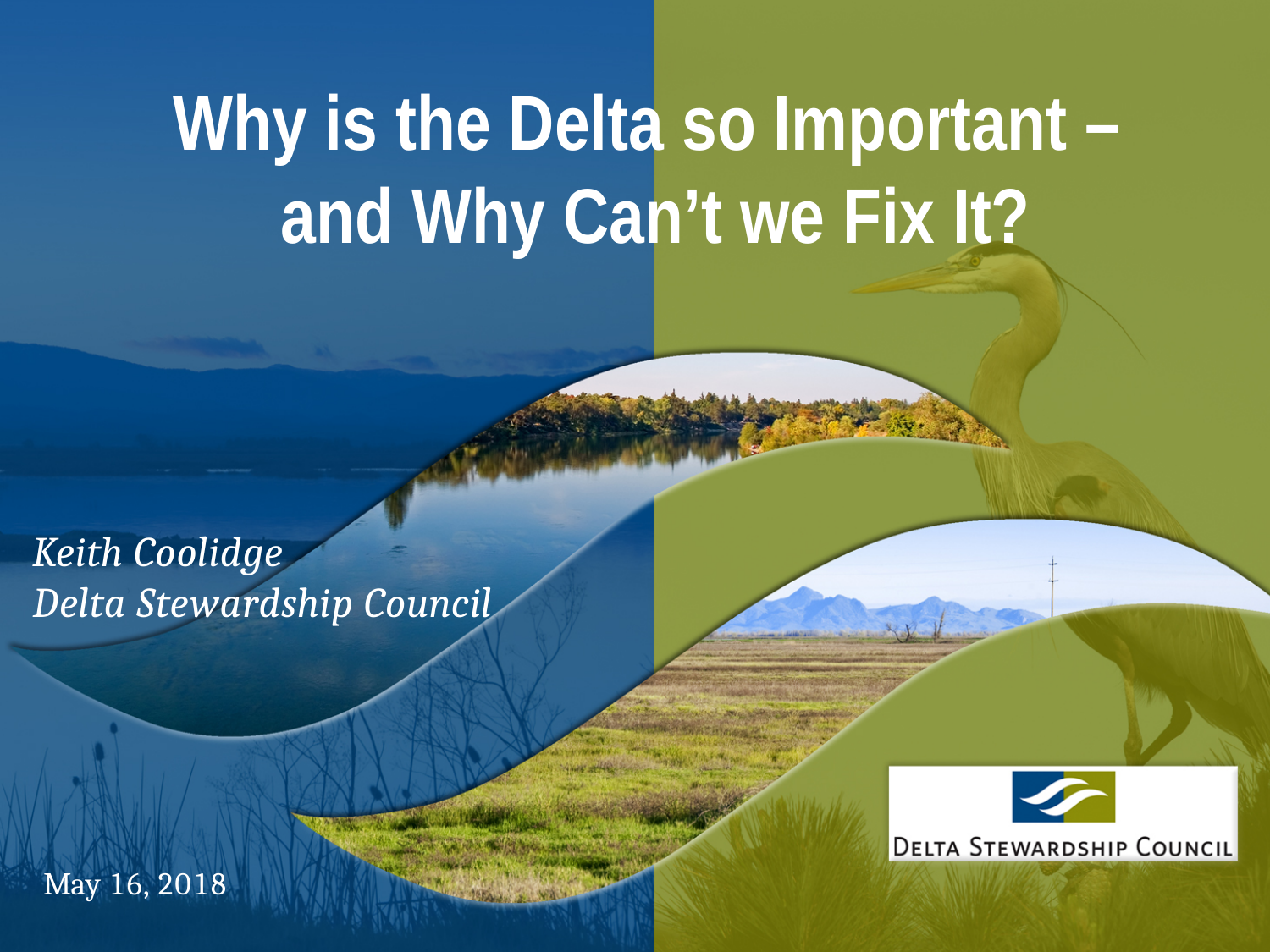

# Why is the Delta so Important – and Why Can’t we Fix It?
Keith Coolidge
Delta Stewardship Council

May 16, 2018